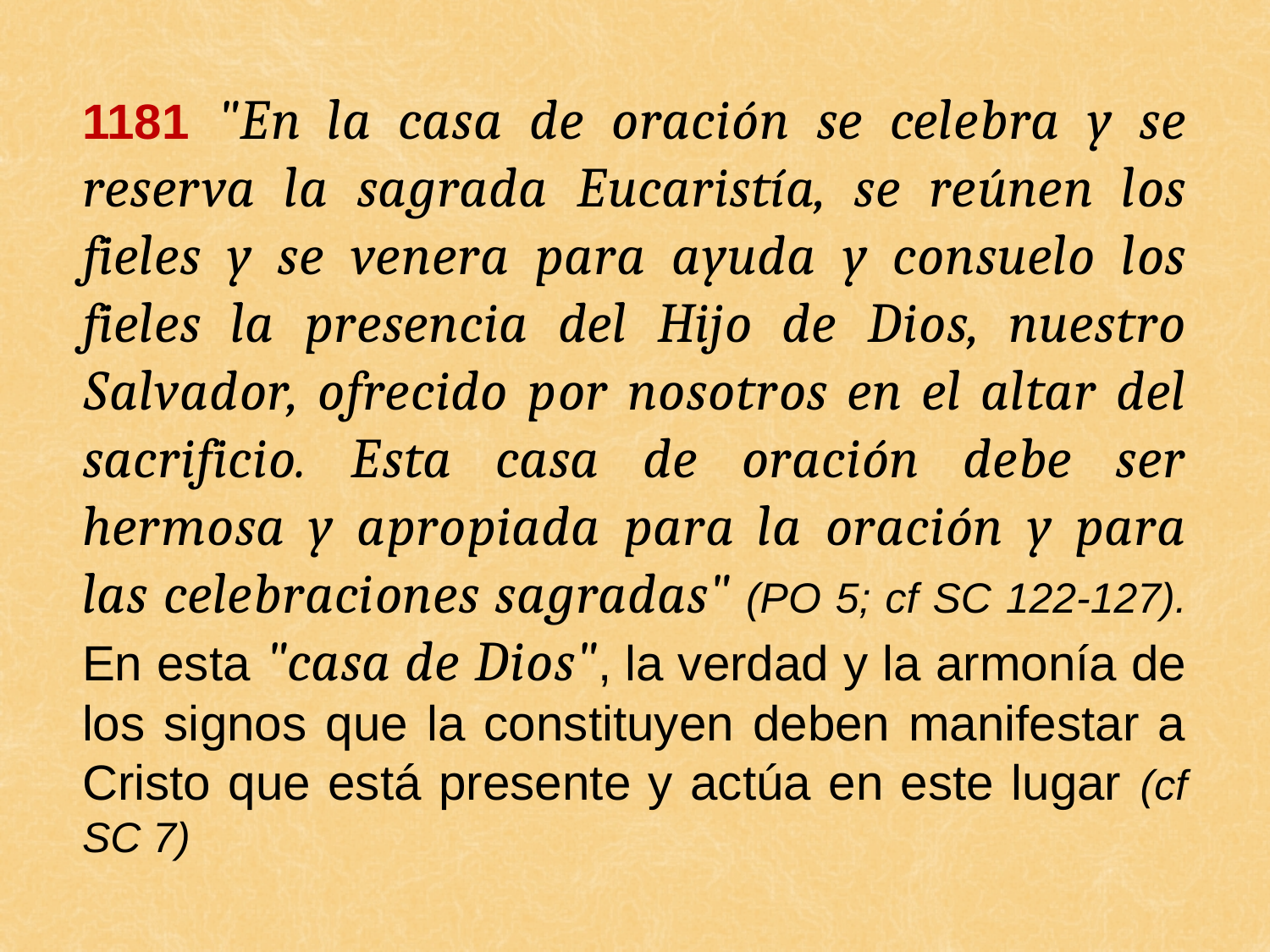

1181 "En la casa de oración se celebra y se reserva la sagrada Eucaristía, se reúnen los fieles y se venera para ayuda y consuelo los fieles la presencia del Hijo de Dios, nuestro Salvador, ofrecido por nosotros en el altar del sacrificio. Esta casa de oración debe ser hermosa y apropiada para la oración y para las celebraciones sagradas" (PO 5; cf SC 122-127). En esta "casa de Dios", la verdad y la armonía de los signos que la constituyen deben manifestar a Cristo que está presente y actúa en este lugar (cf SC 7)